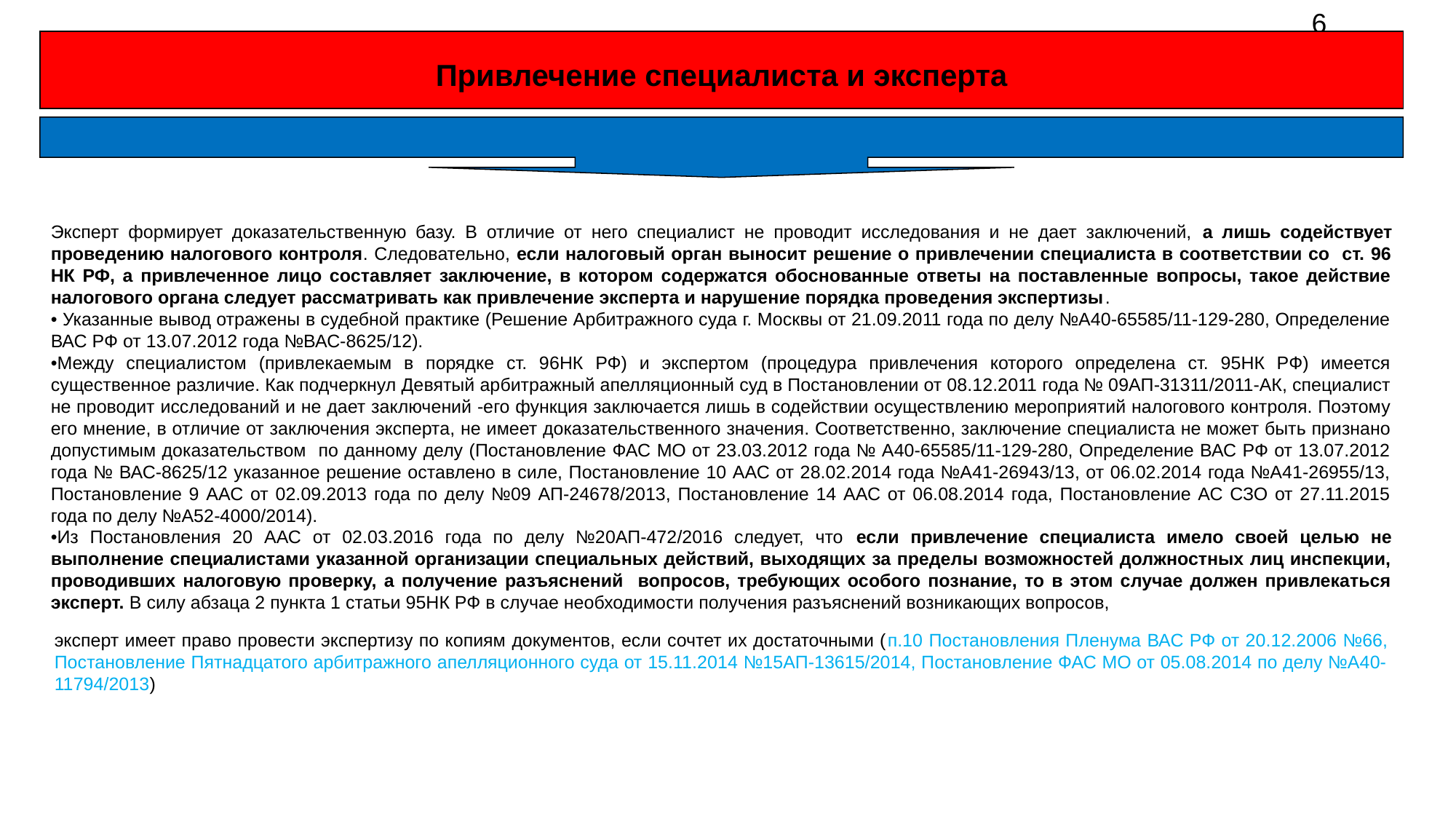

6
Привлечение специалиста и эксперта

Эксперт формирует доказательственную базу. В отличие от него специалист не проводит исследования и не дает заключений, а лишь содействует проведению налогового контроля. Следовательно, если налоговый орган выносит решение о привлечении специалиста в соответствии со  ст. 96 НК РФ, а привлеченное лицо составляет заключение, в котором содержатся обоснованные ответы на поставленные вопросы, такое действие налогового органа следует рассматривать как привлечение эксперта и нарушение порядка проведения экспертизы.
• Указанные вывод отражены в судебной практике (Решение Арбитражного суда г. Москвы от 21.09.2011 года по делу №А40-65585/11-129-280, Определение ВАС РФ от 13.07.2012 года №ВАС-8625/12).
•Между специалистом (привлекаемым в порядке ст. 96НК РФ) и экспертом (процедура привлечения которого определена ст. 95НК РФ) имеется существенное различие. Как подчеркнул Девятый арбитражный апелляционный суд в Постановлении от 08.12.2011 года № 09АП-31311/2011-АК, специалист не проводит исследований и не дает заключений -его функция заключается лишь в содействии осуществлению мероприятий налогового контроля. Поэтому его мнение, в отличие от заключения эксперта, не имеет доказательственного значения. Соответственно, заключение специалиста не может быть признано допустимым доказательством  по данному делу (Постановление ФАС МО от 23.03.2012 года № А40-65585/11-129-280, Определение ВАС РФ от 13.07.2012 года № ВАС-8625/12 указанное решение оставлено в силе, Постановление 10 ААС от 28.02.2014 года №А41-26943/13, от 06.02.2014 года №А41-26955/13, Постановление 9 ААС от 02.09.2013 года по делу №09 АП-24678/2013, Постановление 14 ААС от 06.08.2014 года, Постановление АС СЗО от 27.11.2015 года по делу №А52-4000/2014).
•Из Постановления 20 ААС от 02.03.2016 года по делу №20АП-472/2016 следует, что если привлечение специалиста имело своей целью не выполнение специалистами указанной организации специальных действий, выходящих за пределы возможностей должностных лиц инспекции, проводивших налоговую проверку, а получение разъяснений  вопросов, требующих особого познание, то в этом случае должен привлекаться эксперт. В силу абзаца 2 пункта 1 статьи 95НК РФ в случае необходимости получения разъяснений возникающих вопросов,
эксперт имеет право провести экспертизу по копиям документов, если сочтет их достаточными (п.10 Постановления Пленума ВАС РФ от 20.12.2006 №66, Постановление Пятнадцатого арбитражного апелляционного суда от 15.11.2014 №15АП-13615/2014, Постановление ФАС МО от 05.08.2014 по делу №А40-11794/2013)